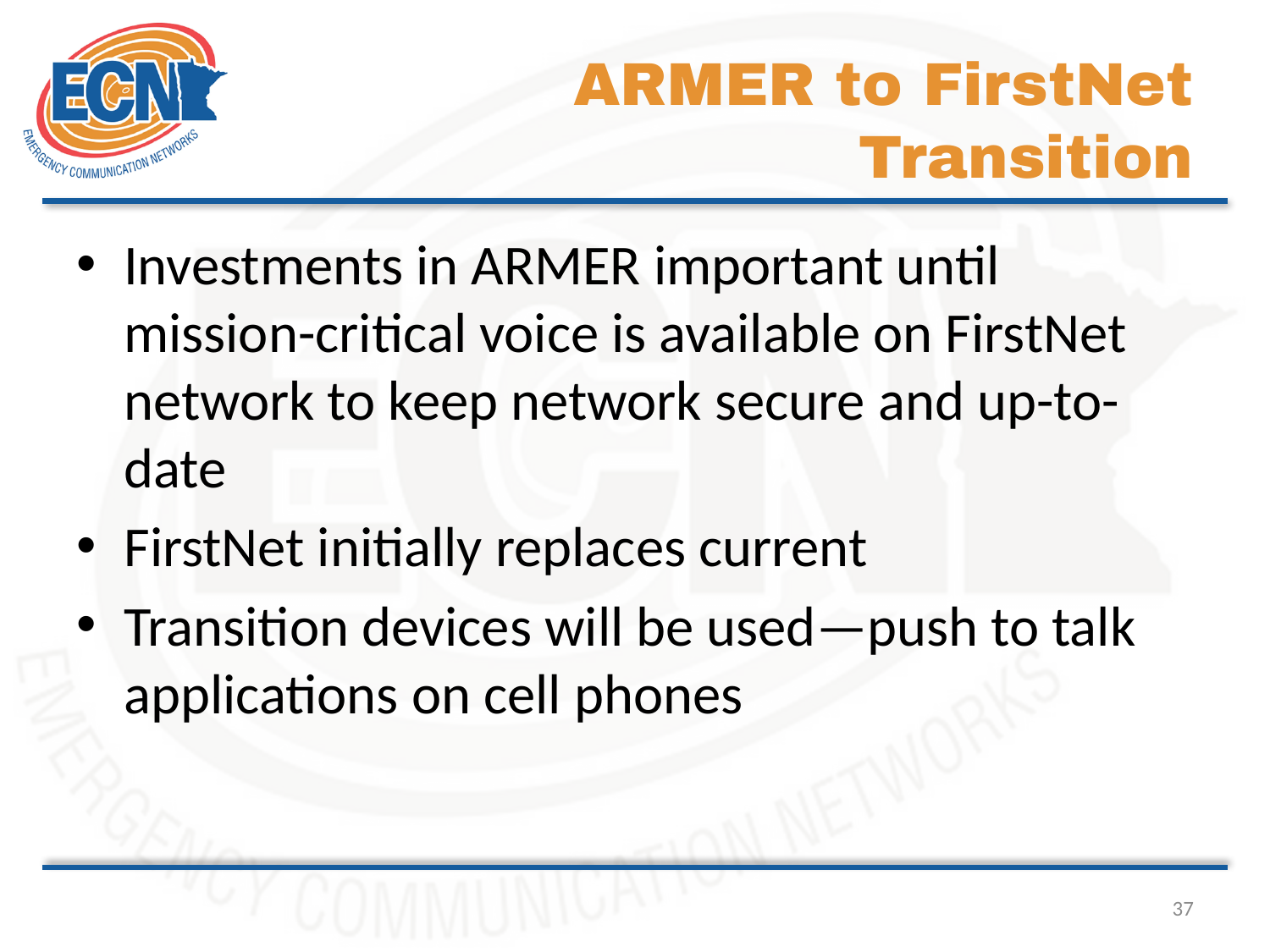

# ARMER to FirstNet Transition
Investments in ARMER important until mission-critical voice is available on FirstNet network to keep network secure and up-to-date
FirstNet initially replaces current
Transition devices will be used—push to talk applications on cell phones